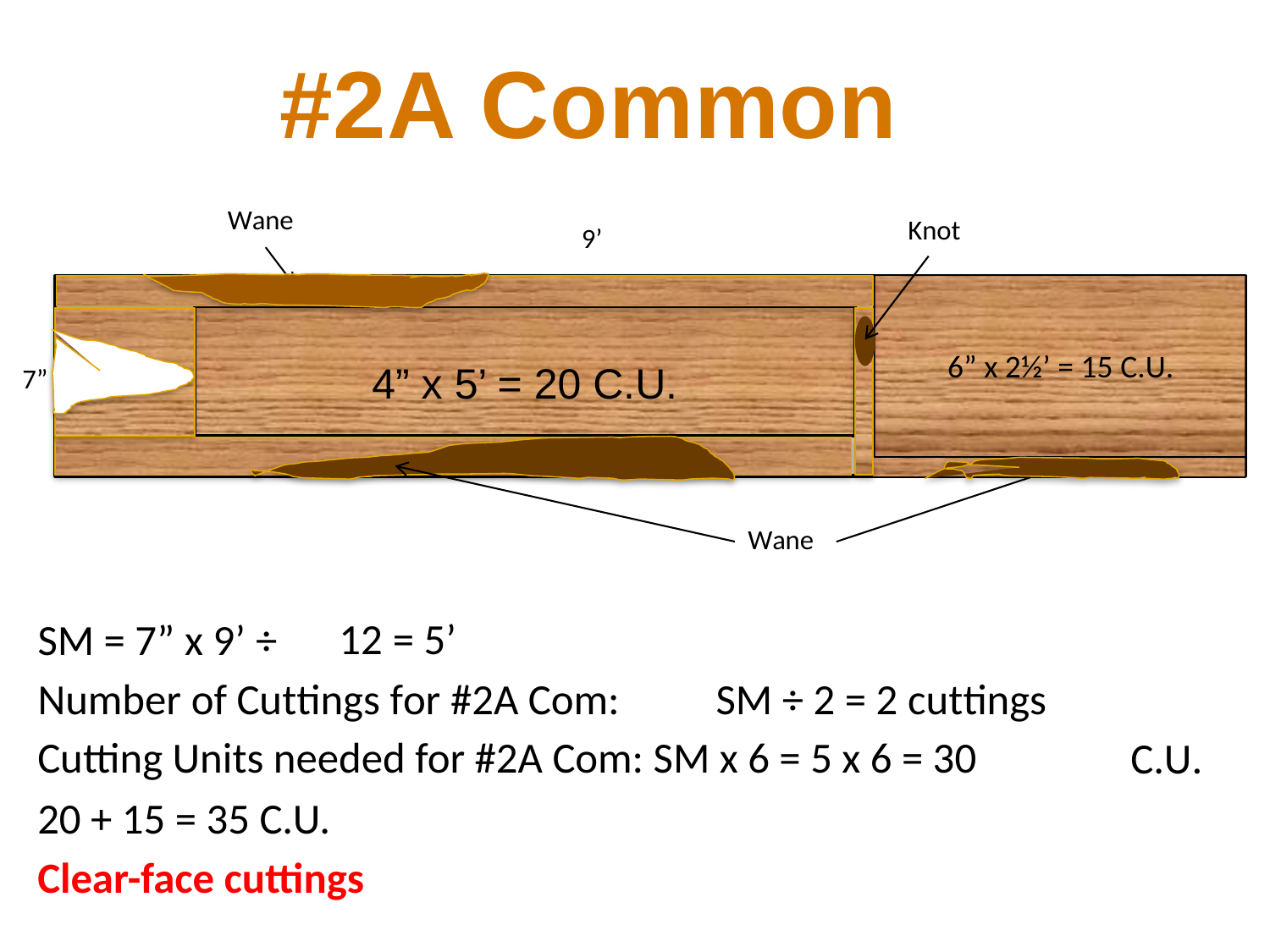

#2A Common
Wane
Knot
9’

6” x 2½’ = 15 C.U.

4” x 5’ = 20 C.U.

7”

Wane
12 = 5’
SM = 7” x 9’ ÷
Number of Cuttings for #2A Com:
SM ÷ 2 = 2 cuttings
Cutting Units needed for #2A Com: SM x 6 = 5 x 6 = 30
20 + 15 = 35 C.U.
Clear-face cuttings
C.U.